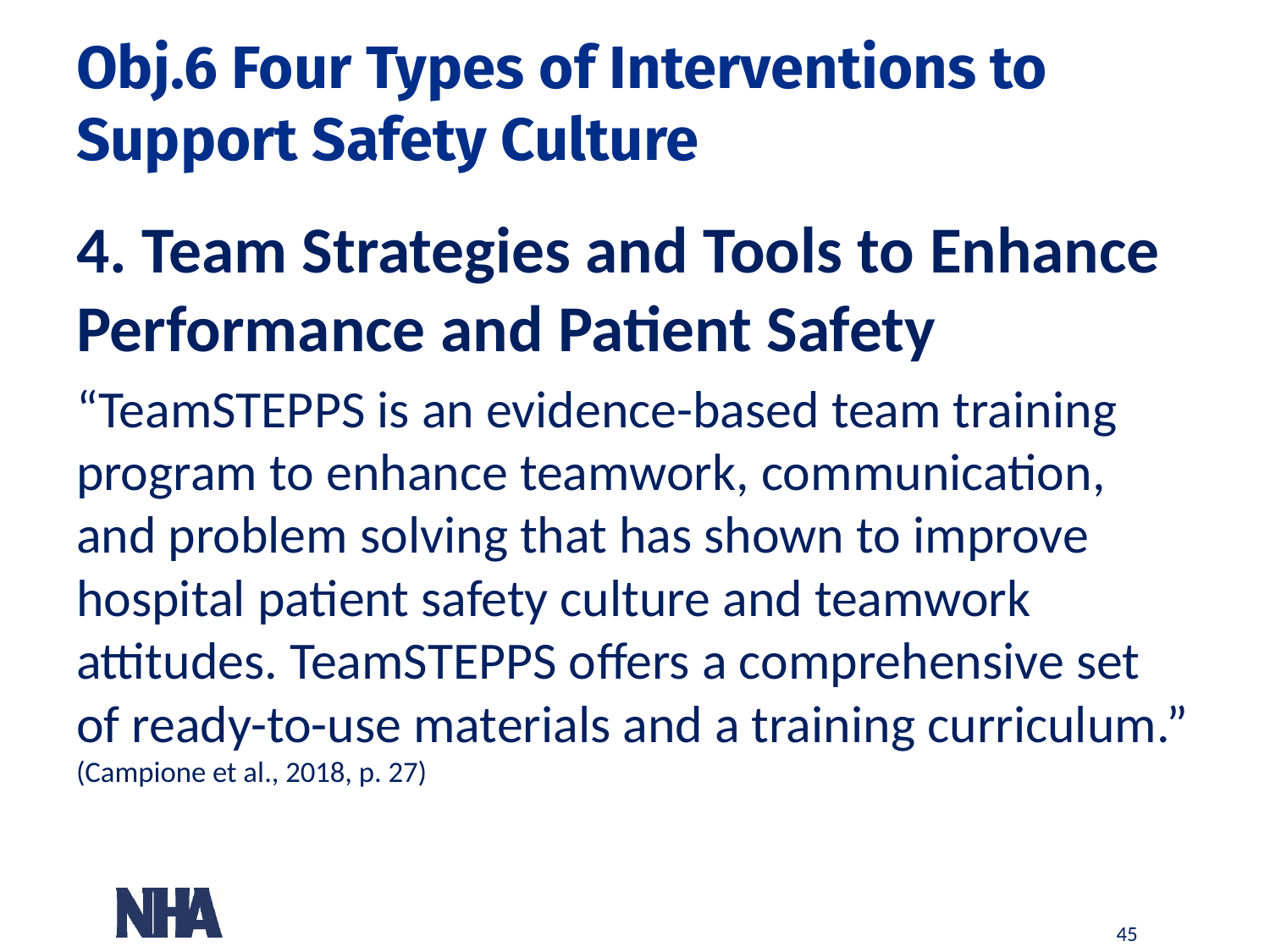

# Obj.6 Four Types of Interventions to Support Safety Culture
4. Team Strategies and Tools to Enhance Performance and Patient Safety
“TeamSTEPPS is an evidence-based team training program to enhance teamwork, communication, and problem solving that has shown to improve hospital patient safety culture and teamwork attitudes. TeamSTEPPS oﬀers a comprehensive set of ready-to-use materials and a training curriculum.” (Campione et al., 2018, p. 27)